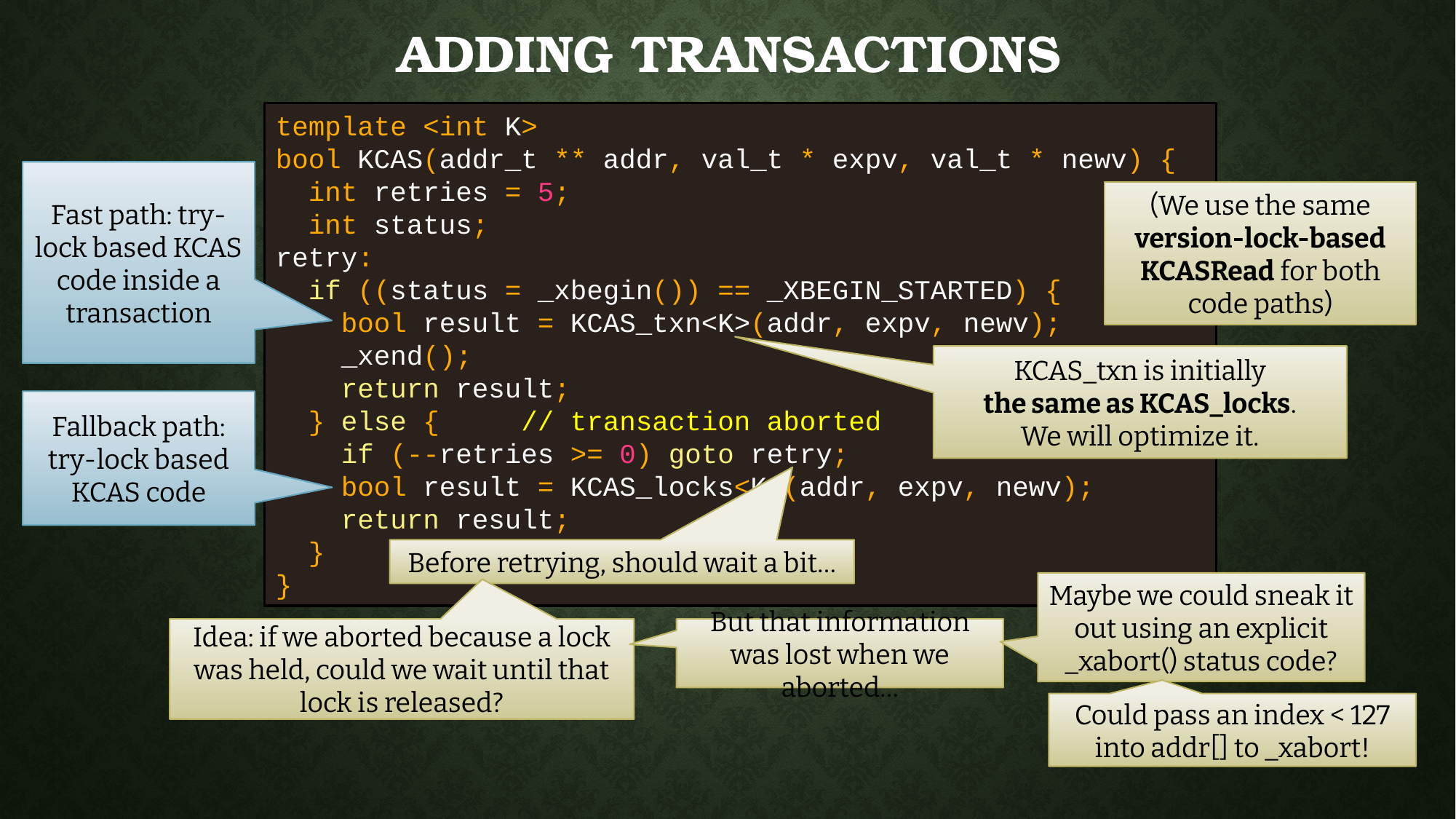

# Adding transactions
template <int K>
bool KCAS(addr_t ** addr, val_t * expv, val_t * newv) {
  int retries = 5;
  int status;
retry:
  if ((status = _xbegin()) == _XBEGIN_STARTED) {
    bool result = KCAS_txn<K>(addr, expv, newv);
    _xend();
    return result;
  } else {     // transaction aborted
    if (--retries >= 0) goto retry;
    bool result = KCAS_locks<K>(addr, expv, newv);
    return result;
  }
}
Fast path: try-lock based KCAS code inside a transaction
(We use the same version-lock-based KCASRead for both code paths)
KCAS_txn is initially
the same as KCAS_locks.
We will optimize it.
Fallback path: try-lock based KCAS code
Before retrying, should wait a bit…
Maybe we could sneak it out using an explicit _xabort() status code?
Idea: if we aborted because a lock was held, could we wait until that lock is released?
But that information was lost when we aborted…
Could pass an index < 127 into addr[] to _xabort!